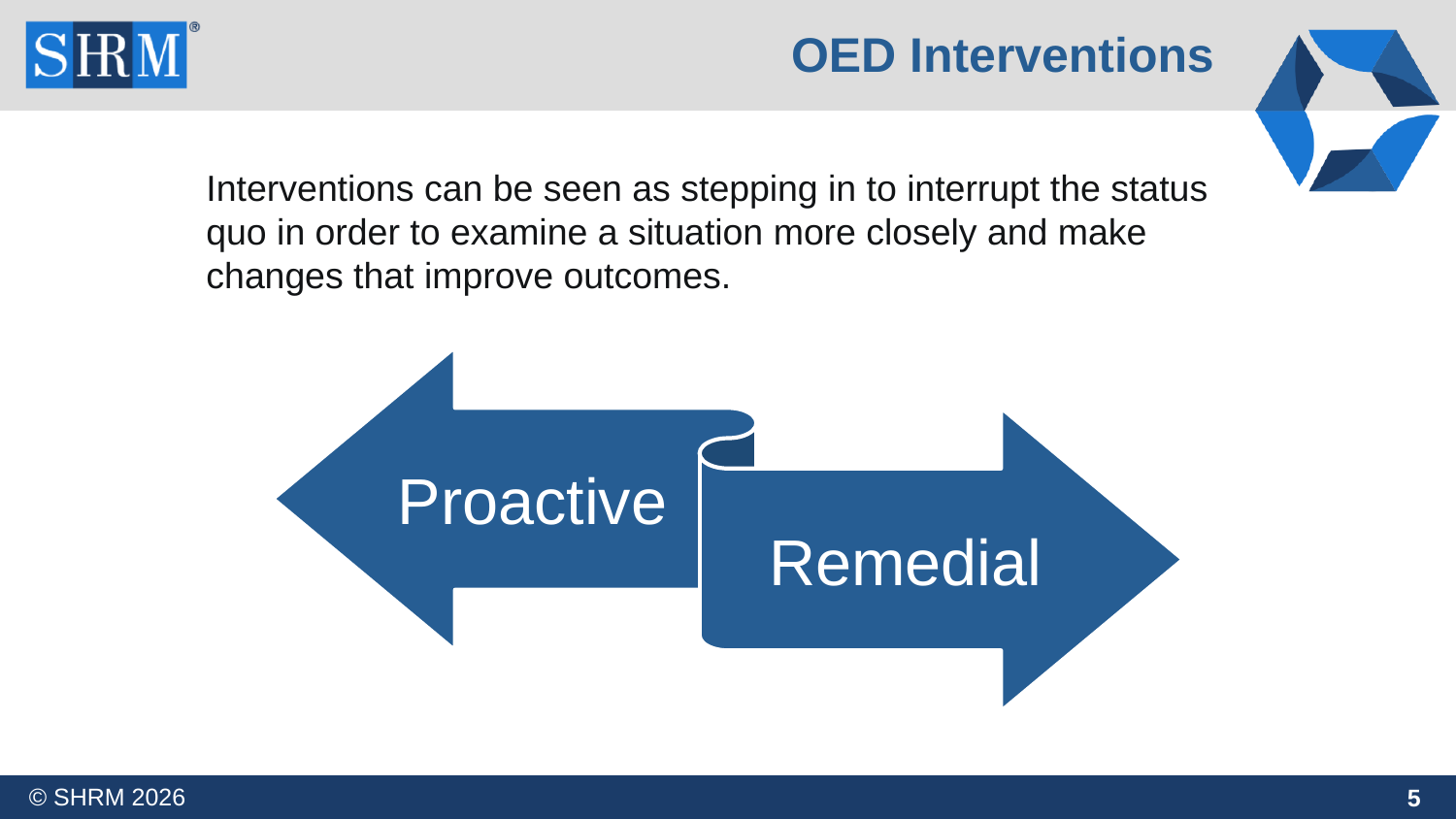

OED Interventions
Interventions can be seen as stepping in to interrupt the status quo in order to examine a situation more closely and make changes that improve outcomes.
Proactive
Remedial